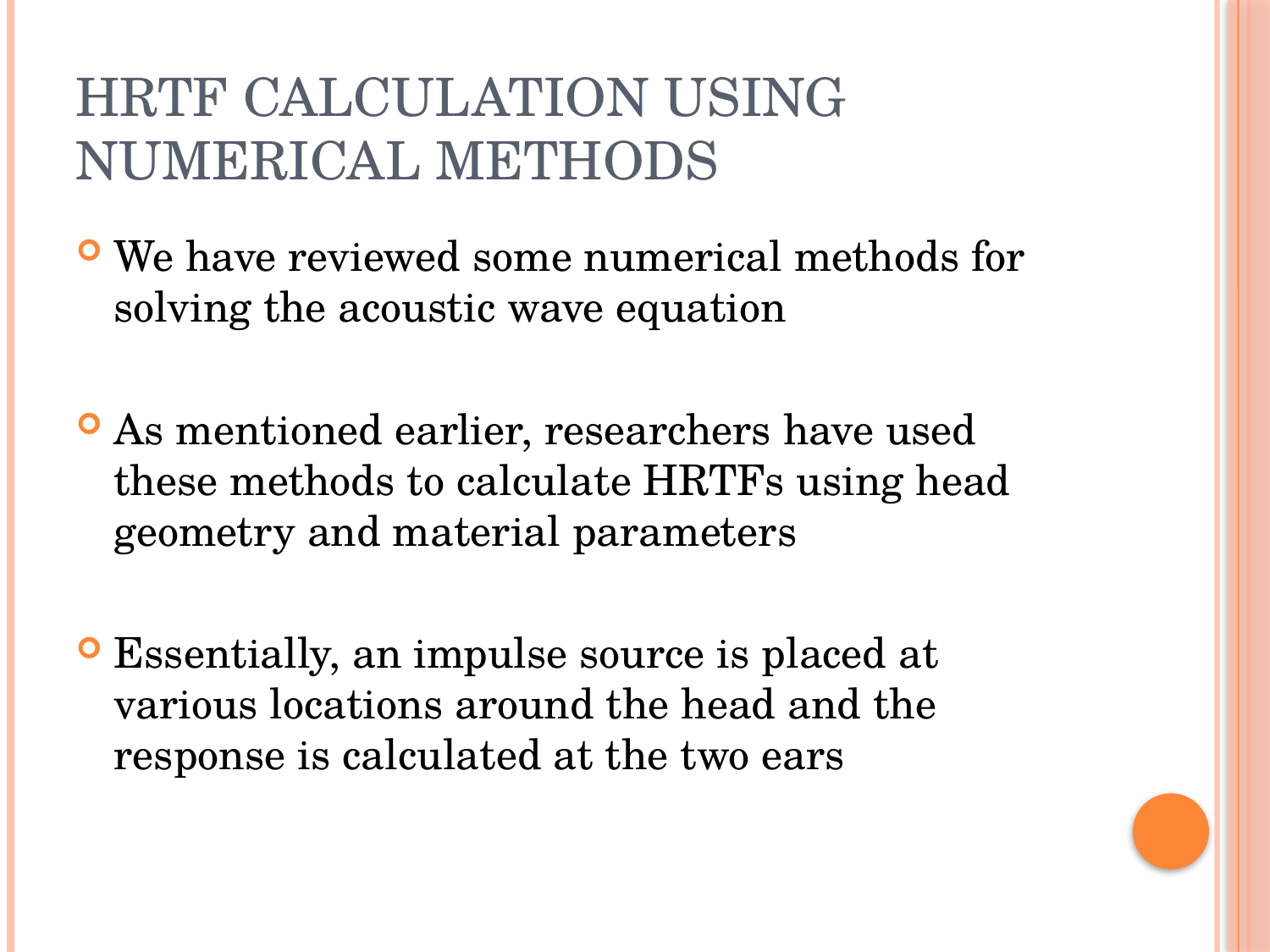

# HRTF Calculation using Numerical Methods
We have reviewed some numerical methods for solving the acoustic wave equation

As mentioned earlier, researchers have used these methods to calculate HRTFs using head geometry and material parameters

Essentially, an impulse source is placed at various locations around the head and the response is calculated at the two ears